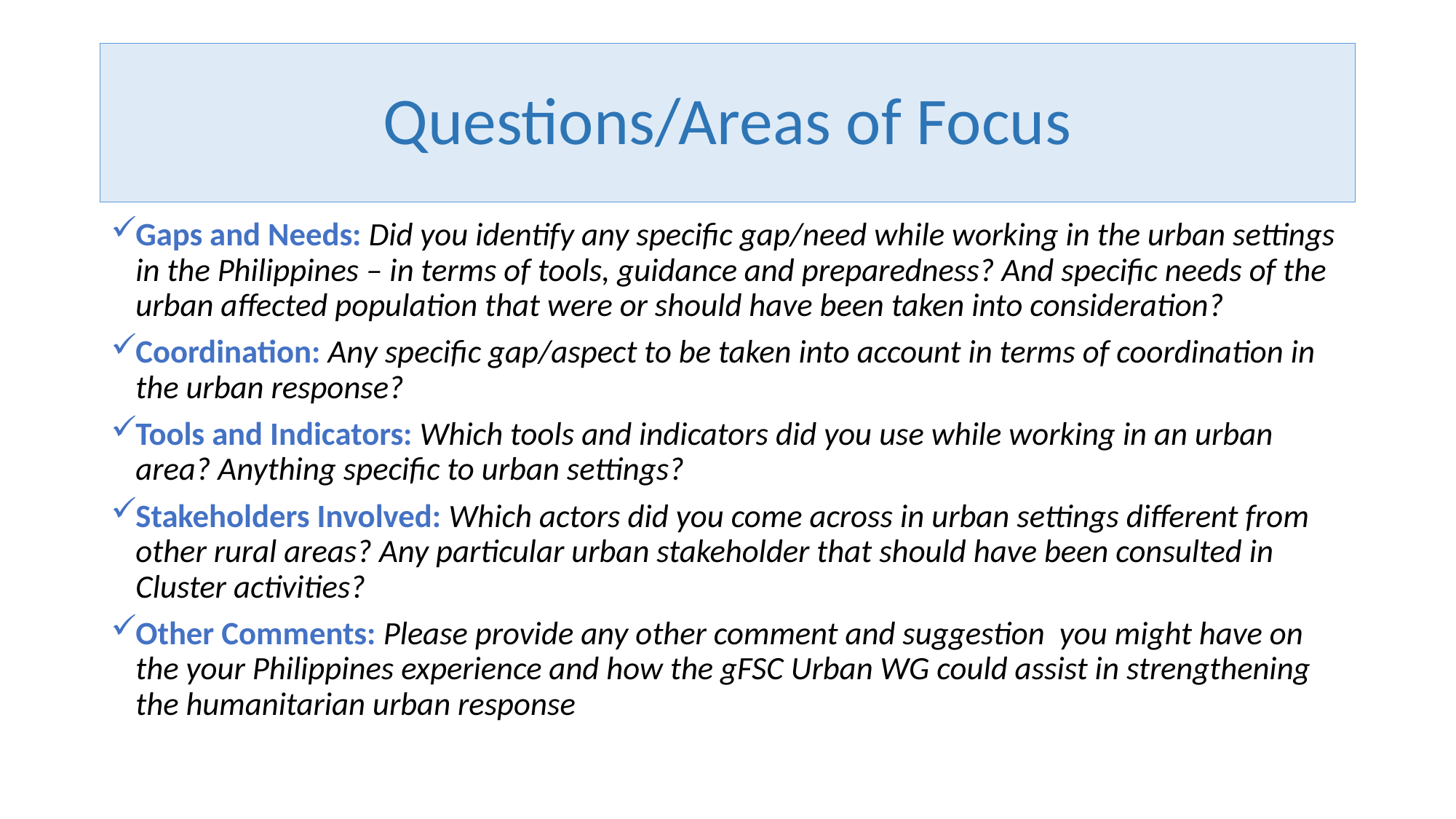

Questions/Areas of Focus
#
Gaps and Needs: Did you identify any specific gap/need while working in the urban settings in the Philippines – in terms of tools, guidance and preparedness? And specific needs of the urban affected population that were or should have been taken into consideration?
Coordination: Any specific gap/aspect to be taken into account in terms of coordination in the urban response?
Tools and Indicators: Which tools and indicators did you use while working in an urban area? Anything specific to urban settings?
Stakeholders Involved: Which actors did you come across in urban settings different from other rural areas? Any particular urban stakeholder that should have been consulted in Cluster activities?
Other Comments: Please provide any other comment and suggestion  you might have on the your Philippines experience and how the gFSC Urban WG could assist in strengthening the humanitarian urban response